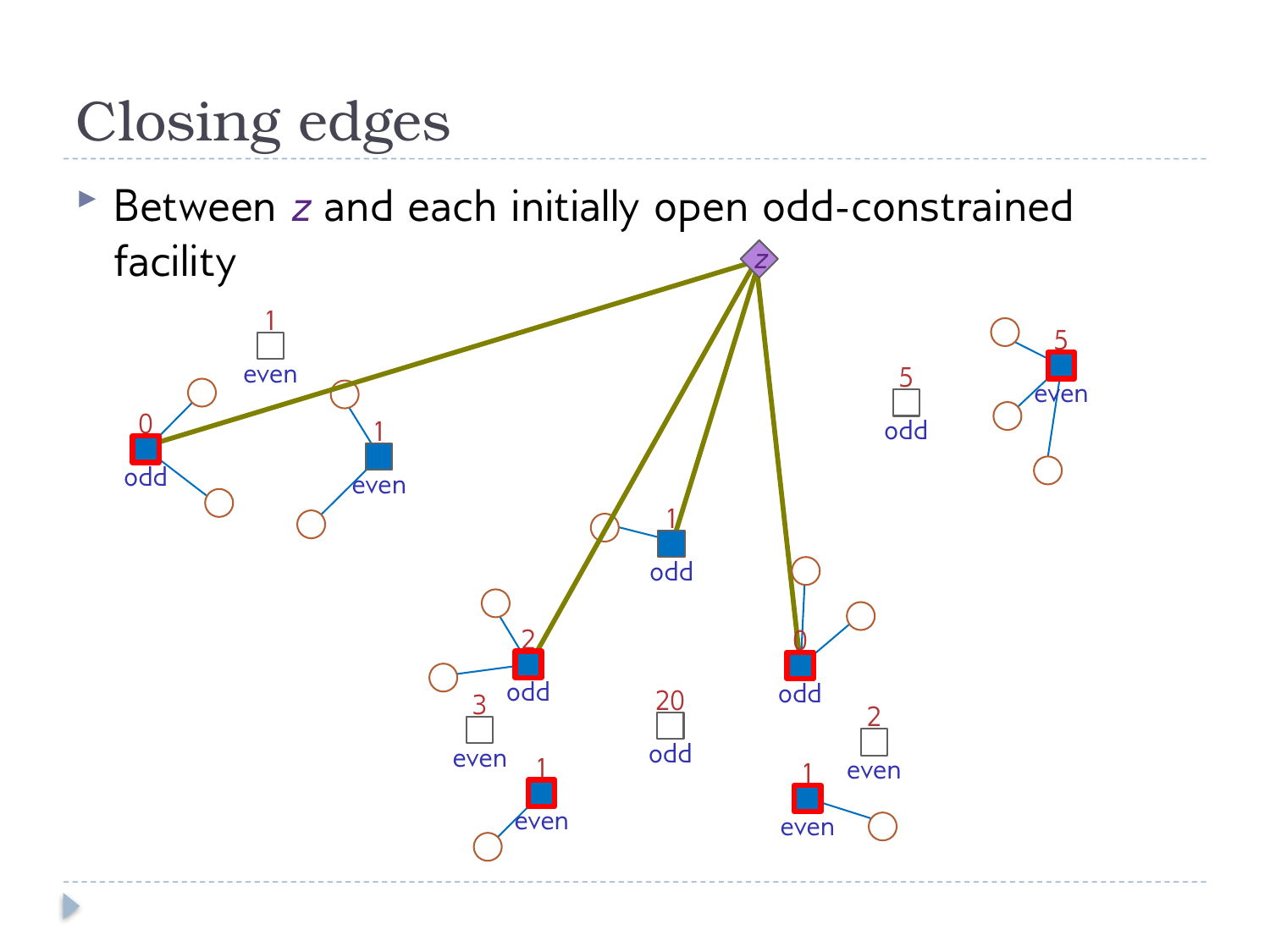

# Closing edges
Between z and each initially open odd-constrained facility
z

1
5

even

5
even

0

odd
1

odd

even

1

odd

2
0

odd
odd
20
3
2

odd

even
1
even
1

even
even